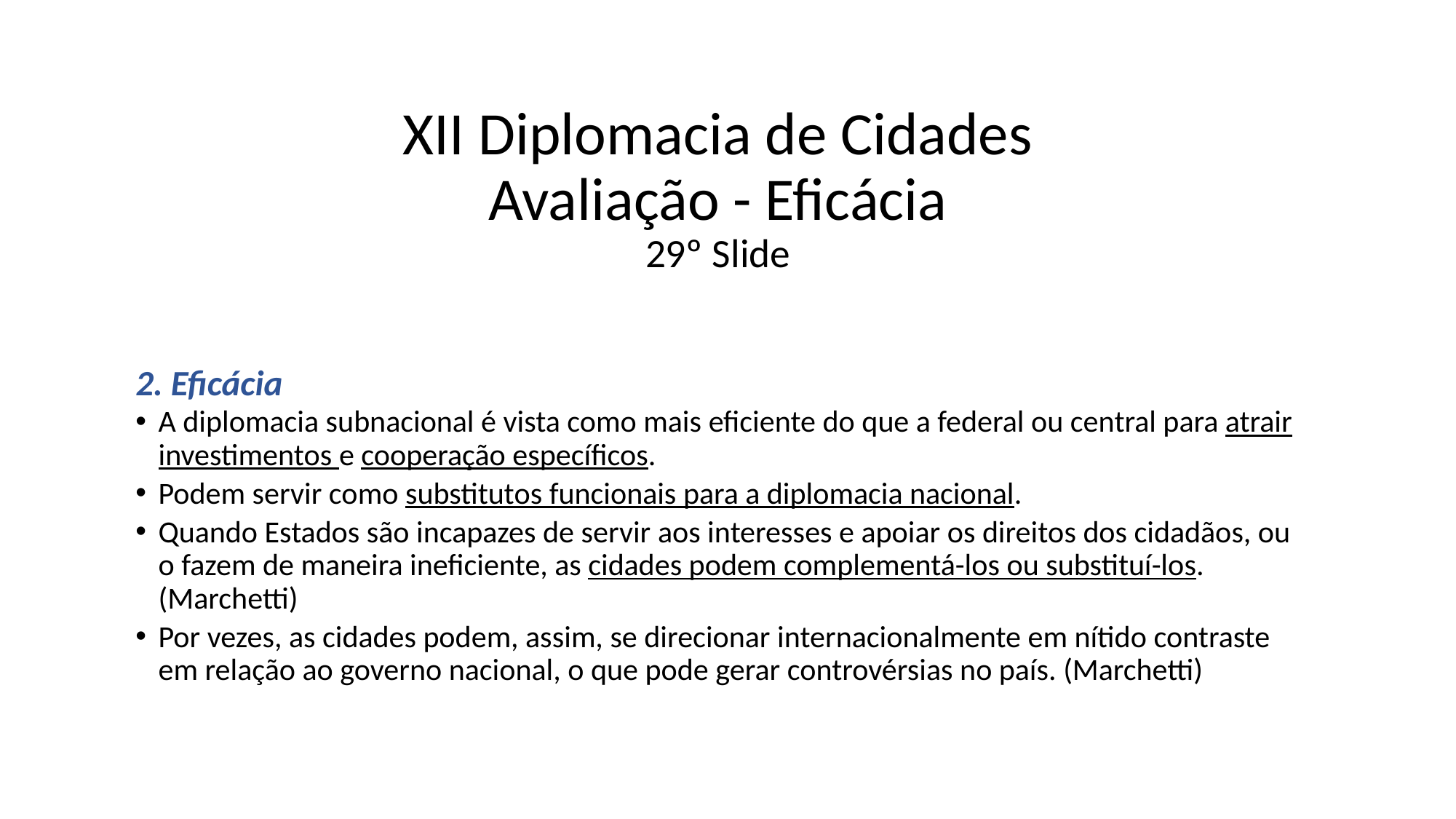

# XII Diplomacia de Cidades Avaliação - Eficácia 29º Slide

2. Eficácia
A diplomacia subnacional é vista como mais eficiente do que a federal ou central para atrair investimentos e cooperação específicos.
Podem servir como substitutos funcionais para a diplomacia nacional.
Quando Estados são incapazes de servir aos interesses e apoiar os direitos dos cidadãos, ou o fazem de maneira ineficiente, as cidades podem complementá-los ou substituí-los. (Marchetti)
Por vezes, as cidades podem, assim, se direcionar internacionalmente em nítido contraste em relação ao governo nacional, o que pode gerar controvérsias no país. (Marchetti)